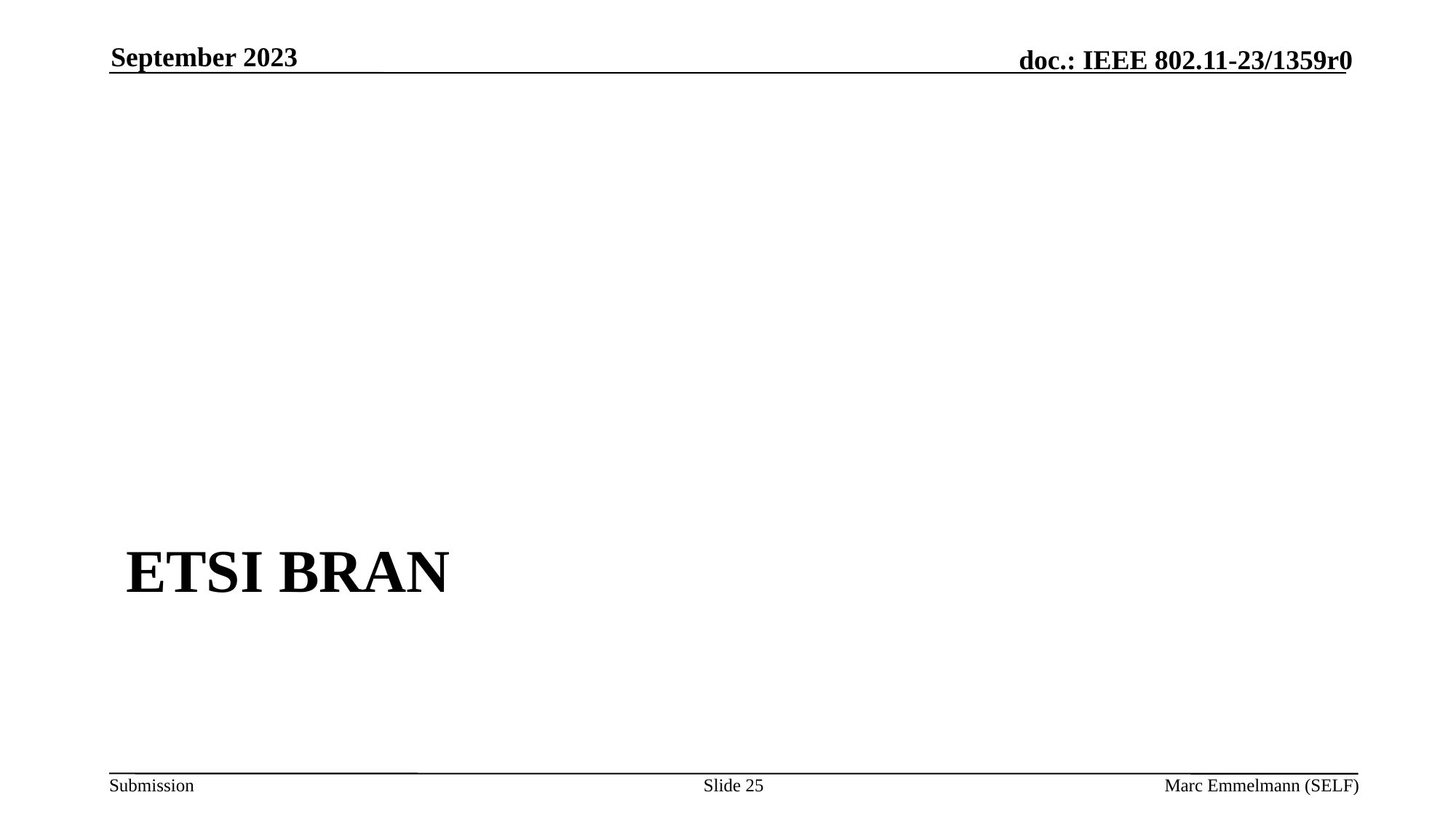

September 2023

# ETSI BRAN
Slide 25
Marc Emmelmann (SELF)